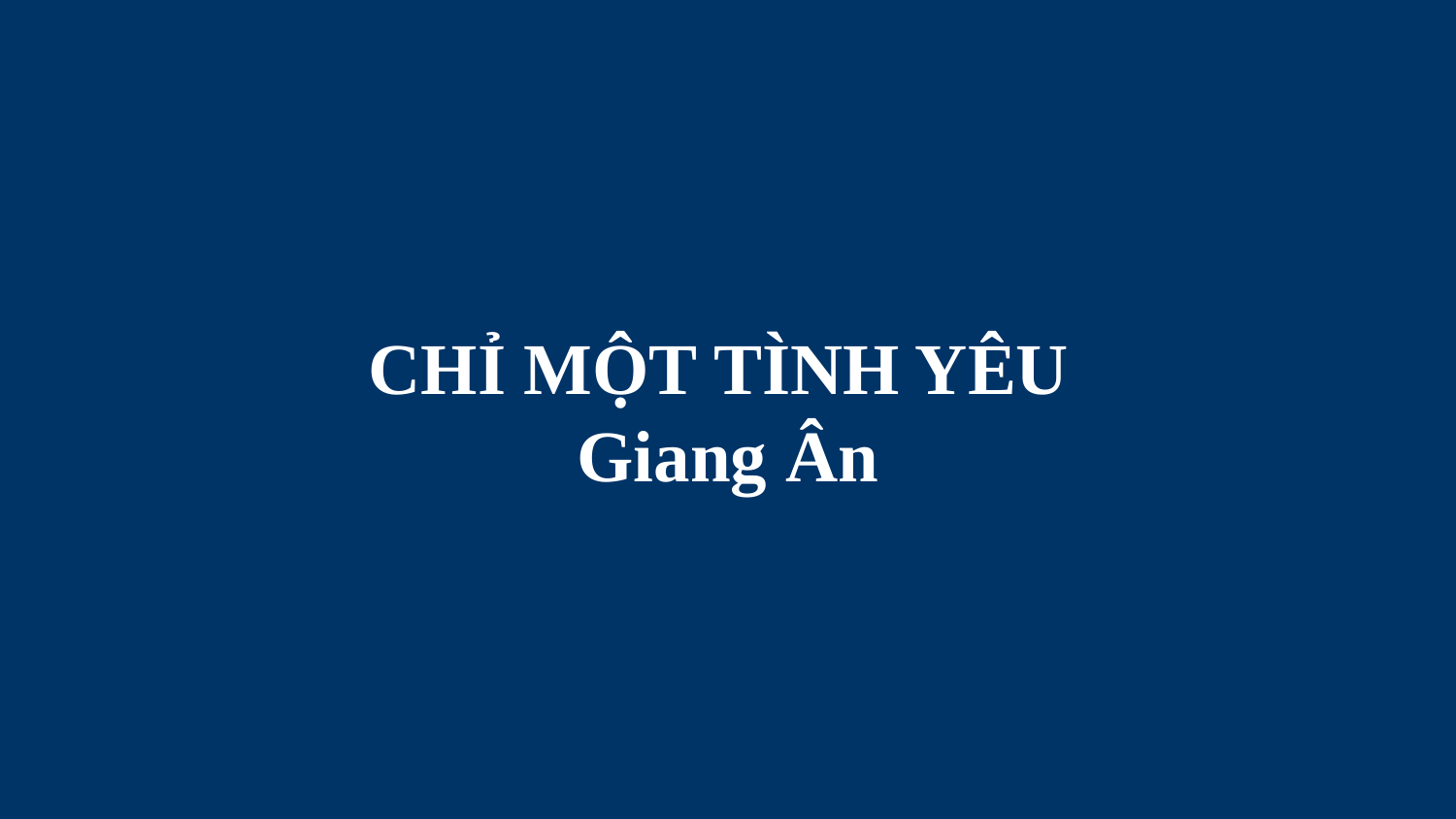

# CHỈ MỘT TÌNH YÊU Giang Ân